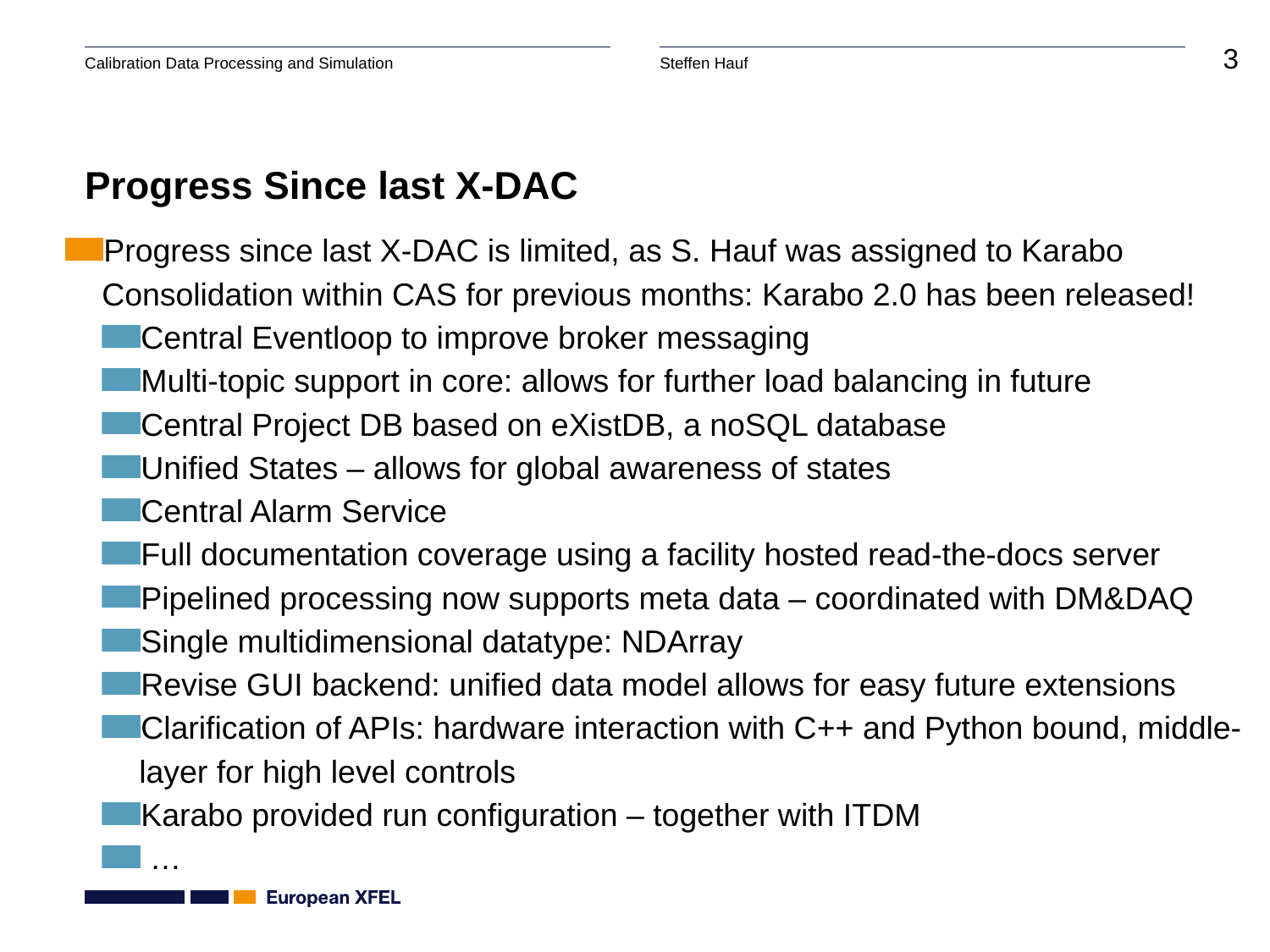

# Progress Since last X-DAC
Progress since last X-DAC is limited, as S. Hauf was assigned to Karabo Consolidation within CAS for previous months: Karabo 2.0 has been released!
Central Eventloop to improve broker messaging
Multi-topic support in core: allows for further load balancing in future
Central Project DB based on eXistDB, a noSQL database
Unified States – allows for global awareness of states
Central Alarm Service
Full documentation coverage using a facility hosted read-the-docs server
Pipelined processing now supports meta data – coordinated with DM&DAQ
Single multidimensional datatype: NDArray
Revise GUI backend: unified data model allows for easy future extensions
Clarification of APIs: hardware interaction with C++ and Python bound, middle-layer for high level controls
Karabo provided run configuration – together with ITDM
 …